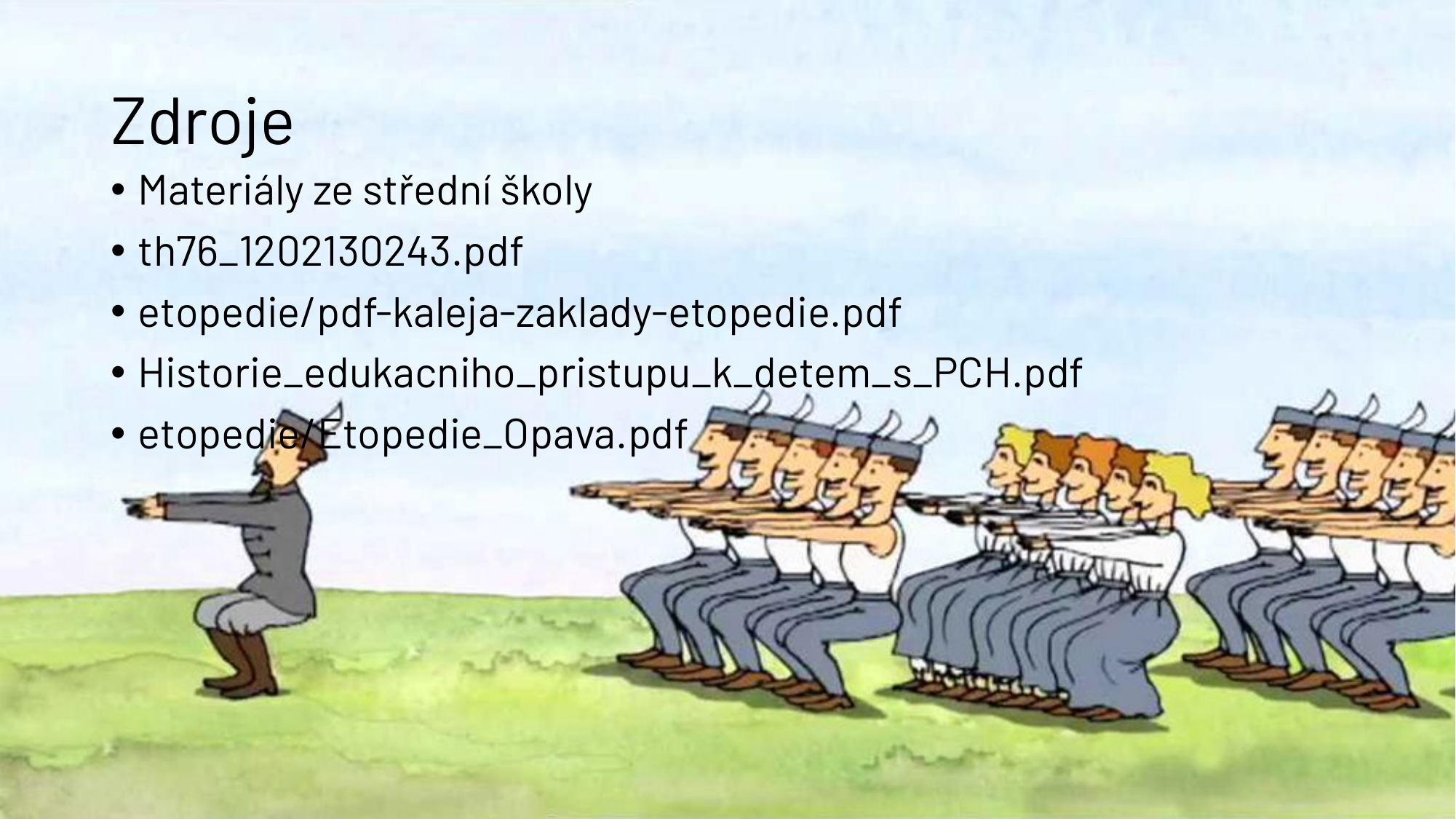

# Zdroje
Materiály ze střední školy
th76_1202130243.pdf
etopedie/pdf-kaleja-zaklady-etopedie.pdf
Historie_edukacniho_pristupu_k_detem_s_PCH.pdf
etopedie/Etopedie_Opava.pdf